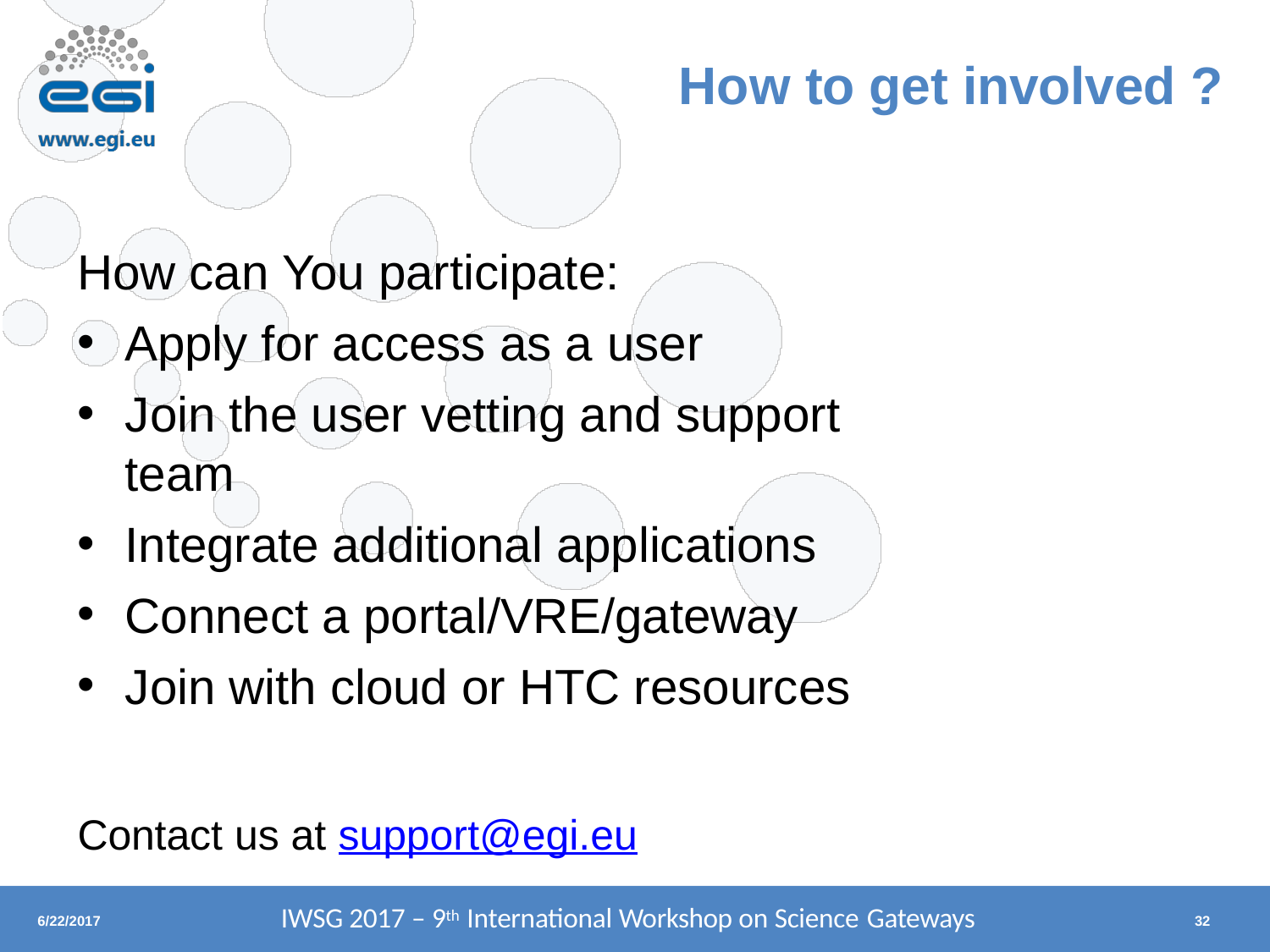

# How to get involved ?

How can You participate:
Apply for access as a user
Join the user vetting and support team
Integrate additional applications
Connect a portal/VRE/gateway
Join with cloud or HTC resources

Contact us at support@egi.eu
IWSG 2017 – 9th  International Workshop on Science Gateways
6/22/2017
32